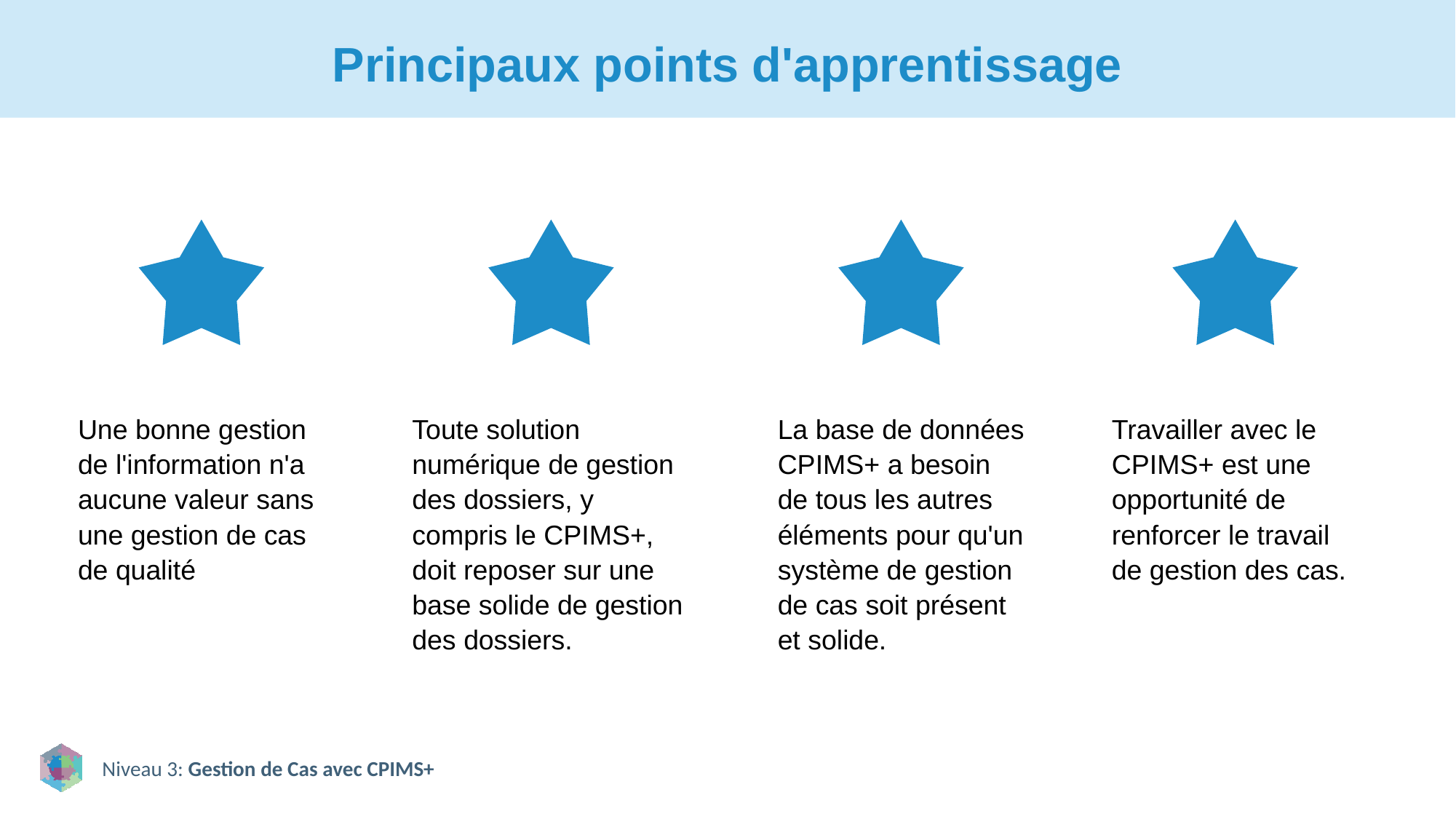

# Principaux points d'apprentissage

Une bonne gestion de l'information n'a aucune valeur sans une gestion de cas de qualité
Toute solution numérique de gestion des dossiers, y compris le CPIMS+, doit reposer sur une base solide de gestion des dossiers.
La base de données CPIMS+ a besoin de tous les autres éléments pour qu'un système de gestion de cas soit présent et solide.
Travailler avec le CPIMS+ est une opportunité de renforcer le travail de gestion des cas.